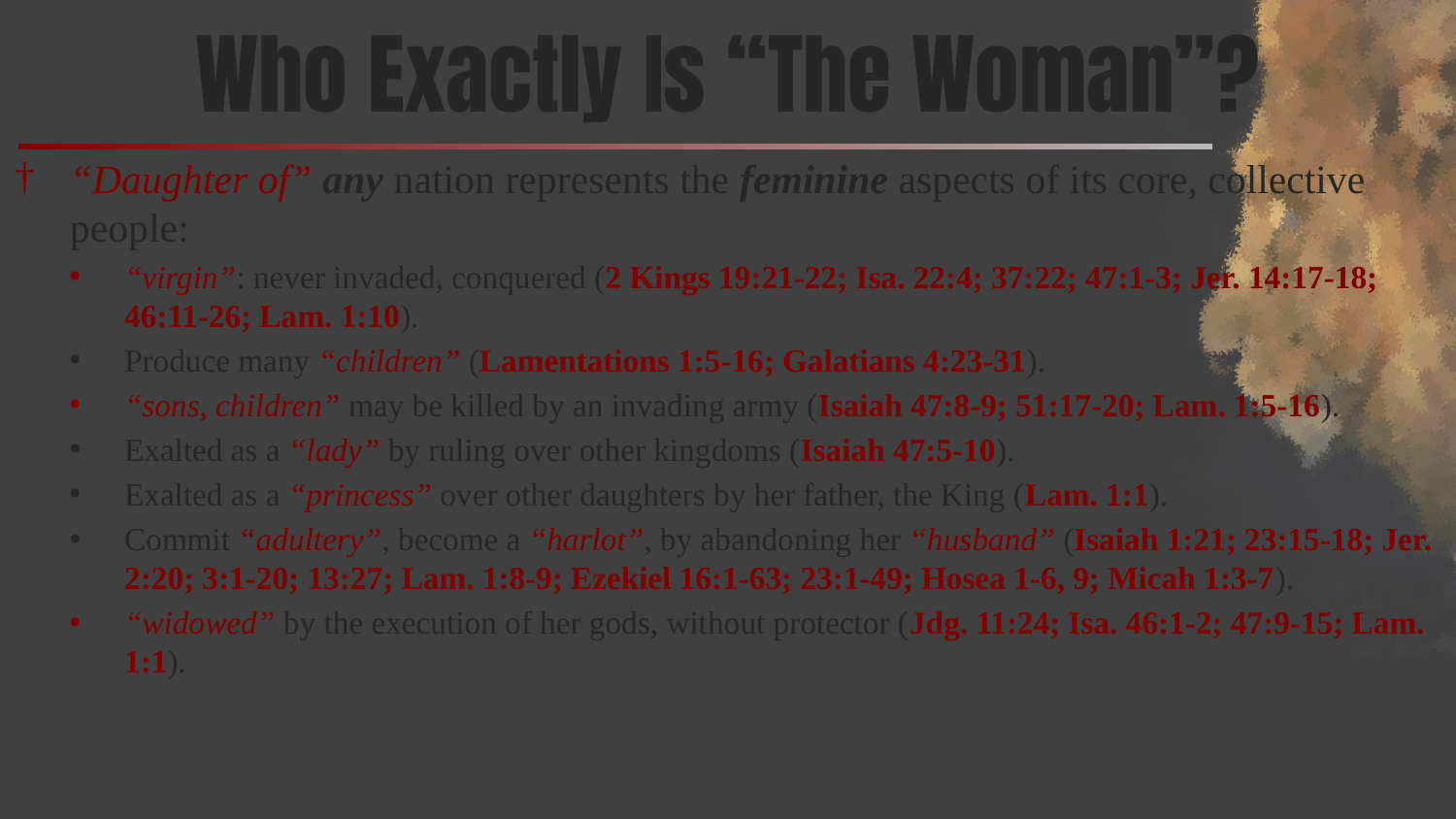

# Who Exactly Is “The Woman”?
“Daughter of” any nation represents the feminine aspects of its core, collective people:
“virgin”: never invaded, conquered (2 Kings 19:21-22; Isa. 22:4; 37:22; 47:1-3; Jer. 14:17-18; 46:11-26; Lam. 1:10).
Produce many “children” (Lamentations 1:5-16; Galatians 4:23-31).
“sons, children” may be killed by an invading army (Isaiah 47:8-9; 51:17-20; Lam. 1:5-16).
Exalted as a “lady” by ruling over other kingdoms (Isaiah 47:5-10).
Exalted as a “princess” over other daughters by her father, the King (Lam. 1:1).
Commit “adultery”, become a “harlot”, by abandoning her “husband” (Isaiah 1:21; 23:15-18; Jer. 2:20; 3:1-20; 13:27; Lam. 1:8-9; Ezekiel 16:1-63; 23:1-49; Hosea 1-6, 9; Micah 1:3-7).
“widowed” by the execution of her gods, without protector (Jdg. 11:24; Isa. 46:1-2; 47:9-15; Lam. 1:1).